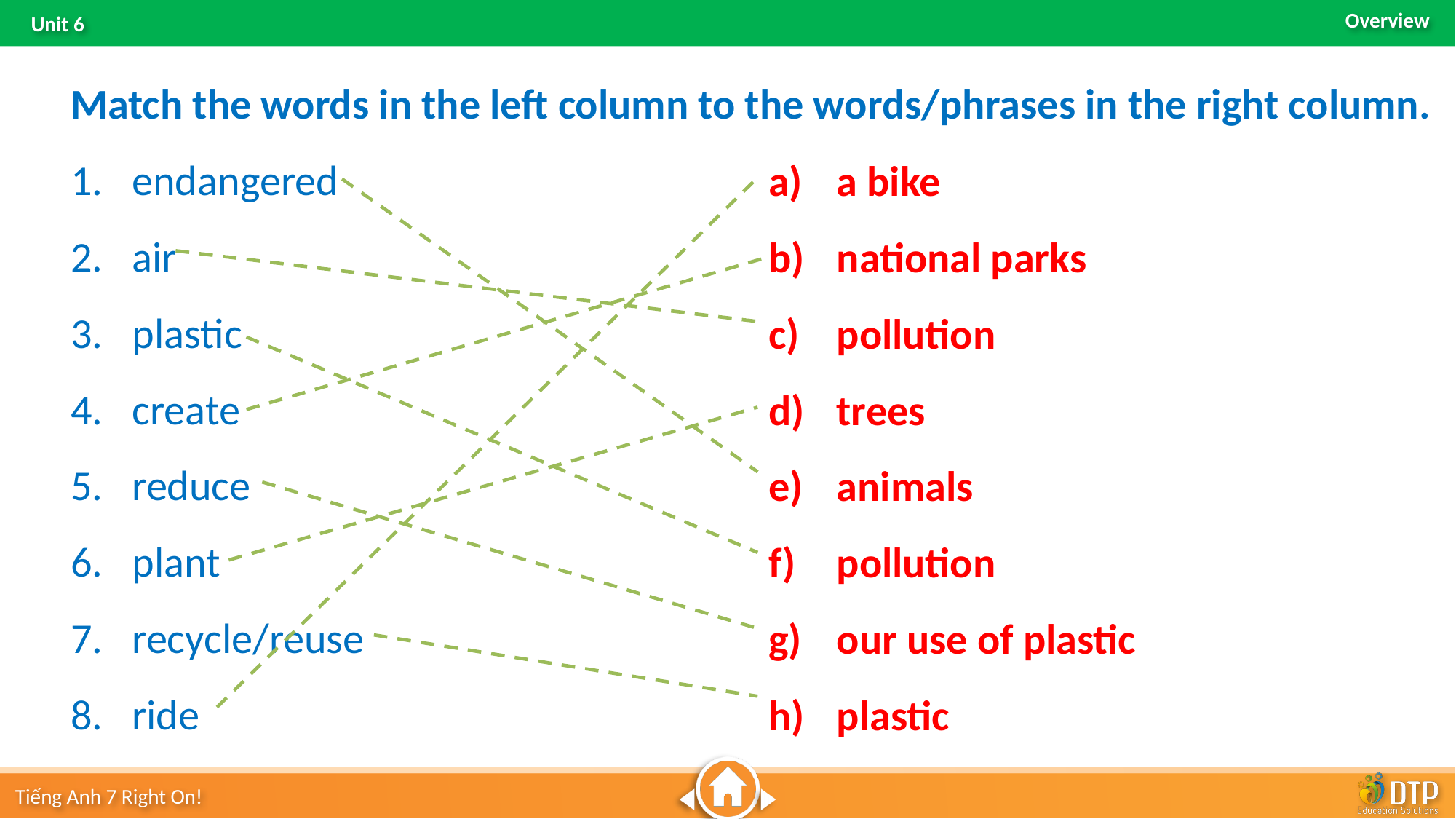

Match the words in the left column to the words/phrases in the right column.
endangered
air
plastic
create
reduce
plant
recycle/reuse
ride
a bike
national parks
pollution
trees
animals
pollution
our use of plastic
plastic